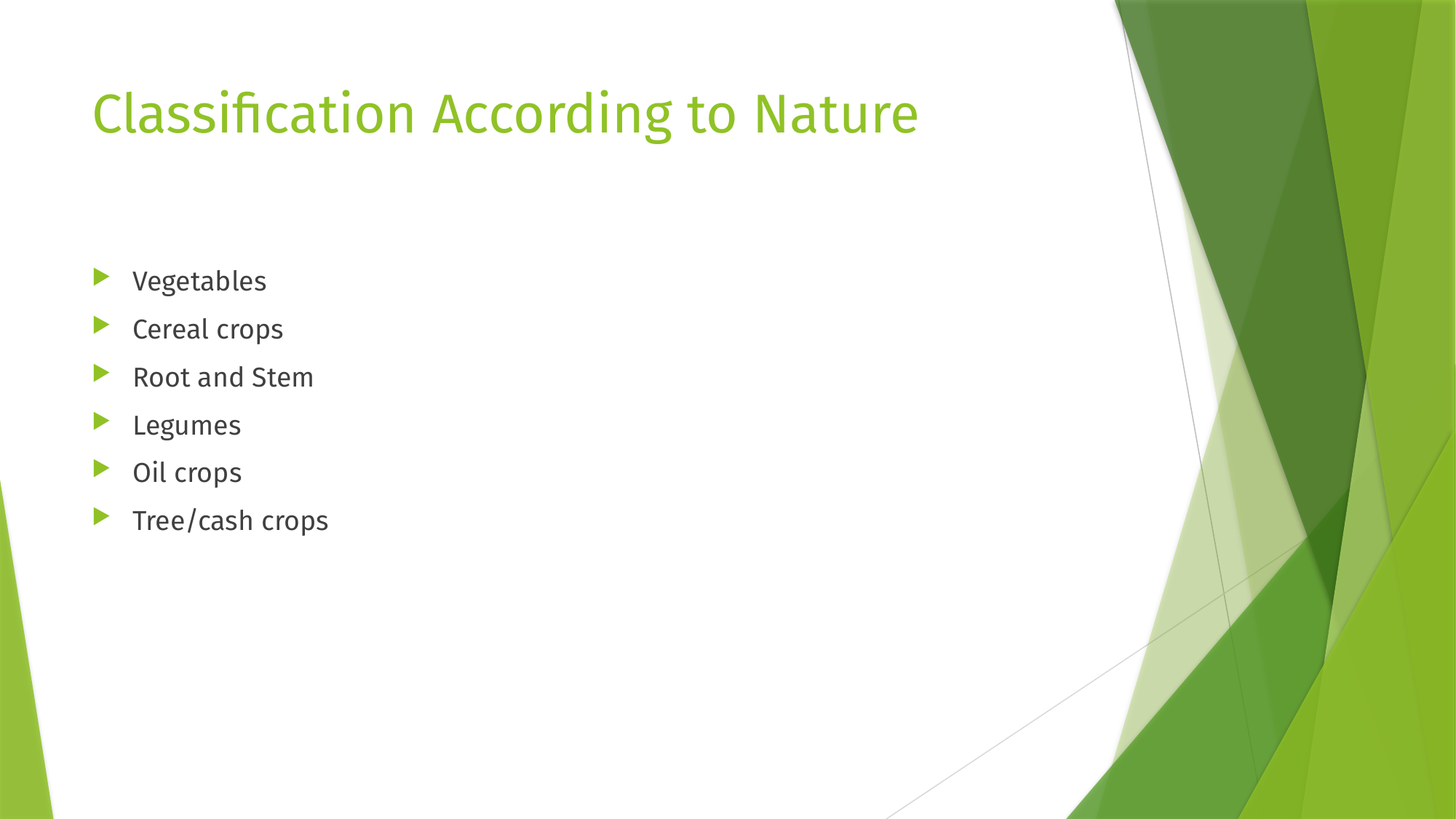

# Classification According to Nature
Vegetables
Cereal crops
Root and Stem
Legumes
Oil crops
Tree/cash crops